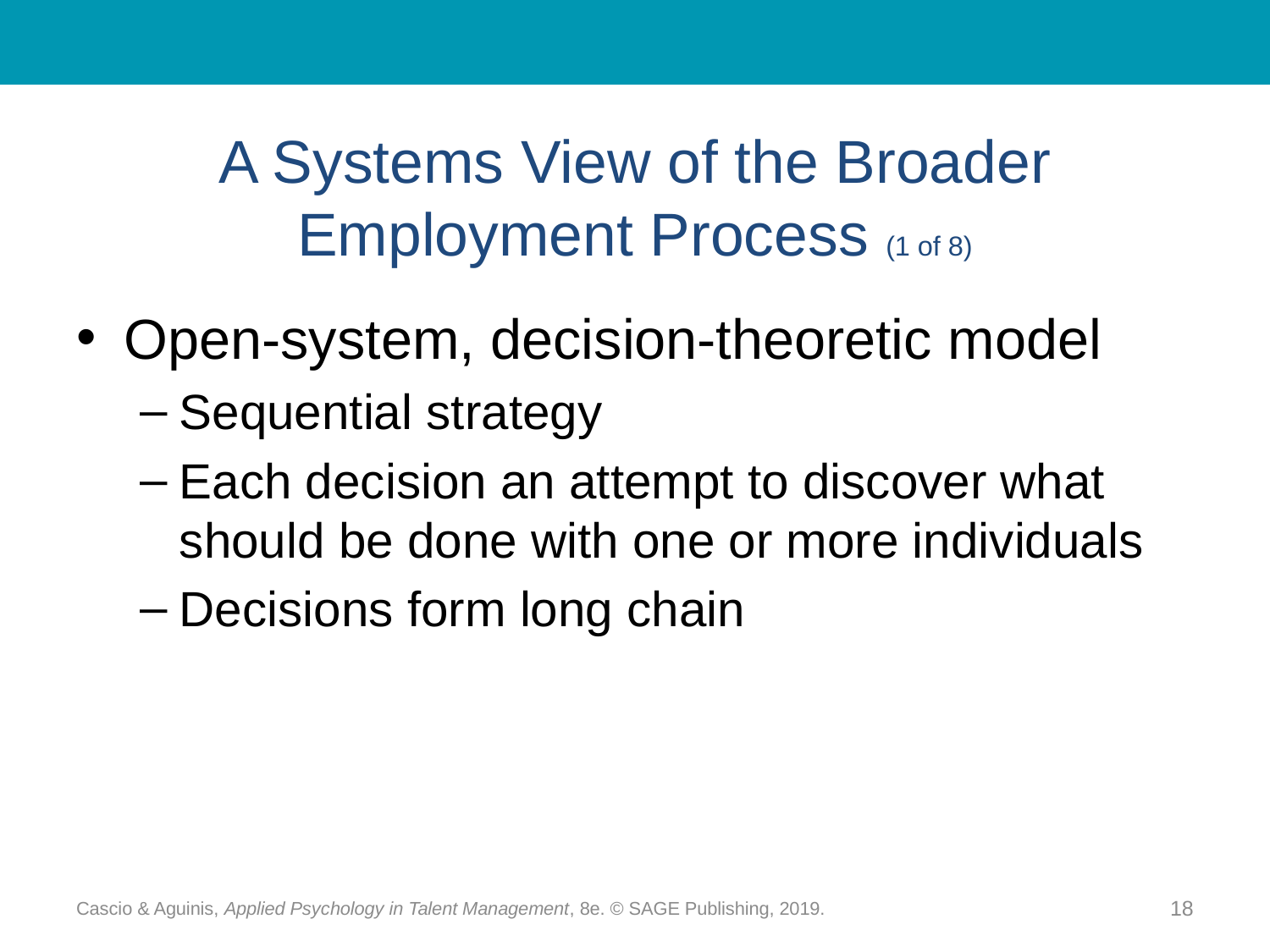

# A Systems View of the Broader Employment Process (1 of 8)
Open-system, decision-theoretic model
Sequential strategy
Each decision an attempt to discover what should be done with one or more individuals
Decisions form long chain
Cascio & Aguinis, Applied Psychology in Talent Management, 8e. © SAGE Publishing, 2019.
18